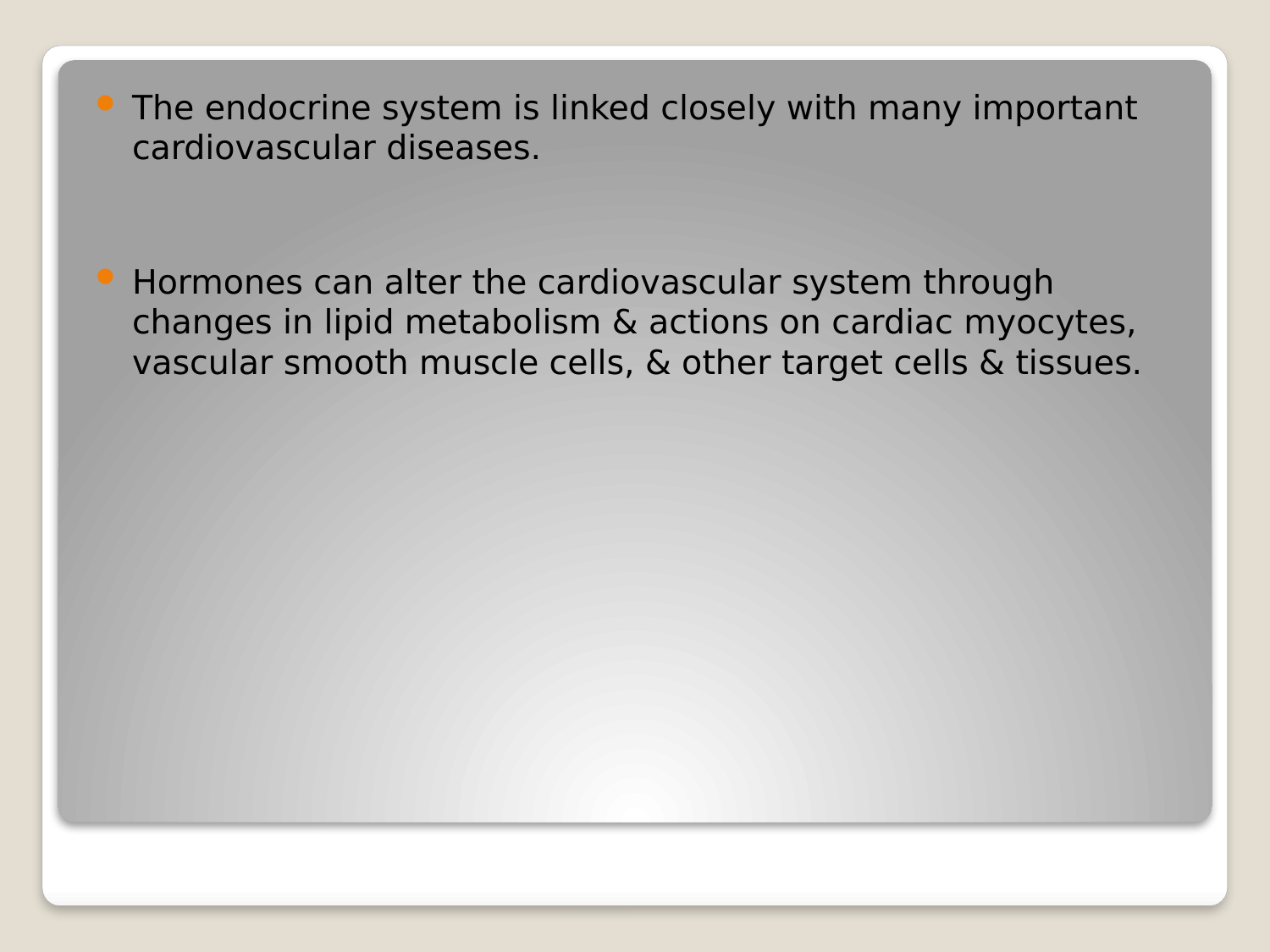

The endocrine system is linked closely with many important cardiovascular diseases.

Hormones can alter the cardiovascular system through changes in lipid metabolism & actions on cardiac myocytes, vascular smooth muscle cells, & other target cells & tissues.